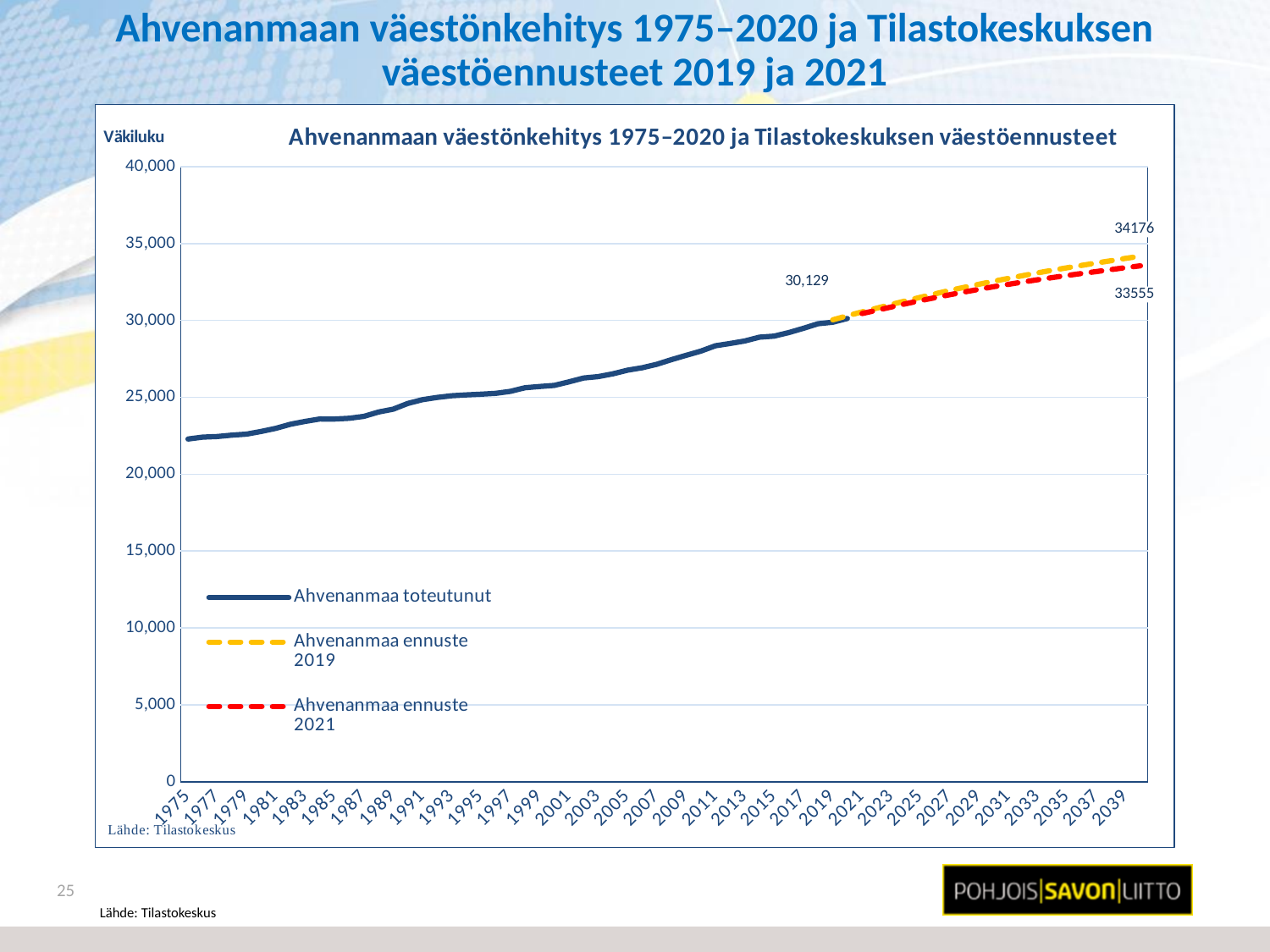

# Ahvenanmaan väestönkehitys 1975–2020 ja Tilastokeskuksen väestöennusteet 2019 ja 2021

### Chart: Ahvenanmaan väestönkehitys 1975–2020 ja Tilastokeskuksen väestöennusteet

| Category | Ahvenanmaa toteutunut | Ahvenanmaa ennuste 2019 | Ahvenanmaa ennuste 2021 |
|---|---|---|---|
| 1975 | 22288.0 | None | None |
| 1976 | 22412.0 | None | None |
| 1977 | 22452.0 | None | None |
| 1978 | 22542.0 | None | None |
| 1979 | 22608.0 | None | None |
| 1980 | 22783.0 | None | None |
| 1981 | 22984.0 | None | None |
| 1982 | 23251.0 | None | None |
| 1983 | 23435.0 | None | None |
| 1984 | 23595.0 | None | None |
| 1985 | 23591.0 | None | None |
| 1986 | 23640.0 | None | None |
| 1987 | 23761.0 | None | None |
| 1988 | 24045.0 | None | None |
| 1989 | 24231.0 | None | None |
| 1990 | 24604.0 | None | None |
| 1991 | 24847.0 | None | None |
| 1992 | 24993.0 | None | None |
| 1993 | 25102.0 | None | None |
| 1994 | 25158.0 | None | None |
| 1995 | 25202.0 | None | None |
| 1996 | 25257.0 | None | None |
| 1997 | 25392.0 | None | None |
| 1998 | 25625.0 | None | None |
| 1999 | 25706.0 | None | None |
| 2000 | 25776.0 | None | None |
| 2001 | 26008.0 | None | None |
| 2002 | 26257.0 | None | None |
| 2003 | 26347.0 | None | None |
| 2004 | 26530.0 | None | None |
| 2005 | 26766.0 | None | None |
| 2006 | 26923.0 | None | None |
| 2007 | 27153.0 | None | None |
| 2008 | 27456.0 | None | None |
| 2009 | 27734.0 | None | None |
| 2010 | 28007.0 | None | None |
| 2011 | 28354.0 | None | None |
| 2012 | 28501.0 | None | None |
| 2013 | 28666.0 | None | None |
| 2014 | 28916.0 | None | None |
| 2015 | 28983.0 | None | None |
| 2016 | 29214.0 | None | None |
| 2017 | 29489.0 | None | None |
| 2018 | 29789.0 | None | None |
| 2019 | 29884.0 | 30042.0 | None |
| 2020 | 30129.0 | 30303.0 | None |
| 2021 | None | 30557.0 | 30449.0 |
| 2022 | None | 30800.0 | 30664.0 |
| 2023 | None | 31044.0 | 30877.0 |
| 2024 | None | 31279.0 | 31091.0 |
| 2025 | None | 31511.0 | 31293.0 |
| 2026 | None | 31733.0 | 31488.0 |
| 2027 | None | 31957.0 | 31675.0 |
| 2028 | None | 32159.0 | 31855.0 |
| 2029 | None | 32356.0 | 32028.0 |
| 2030 | None | 32558.0 | 32197.0 |
| 2031 | None | 32739.0 | 32352.0 |
| 2032 | None | 32921.0 | 32505.0 |
| 2033 | None | 33100.0 | 32653.0 |
| 2034 | None | 33268.0 | 32792.0 |
| 2035 | None | 33428.0 | 32929.0 |
| 2036 | None | 33583.0 | 33057.0 |
| 2037 | None | 33738.0 | 33182.0 |
| 2038 | None | 33886.0 | 33310.0 |
| 2039 | None | 34040.0 | 33438.0 |
| 2040 | None | 34176.0 | 33555.0 |
25
Lähde: Tilastokeskus